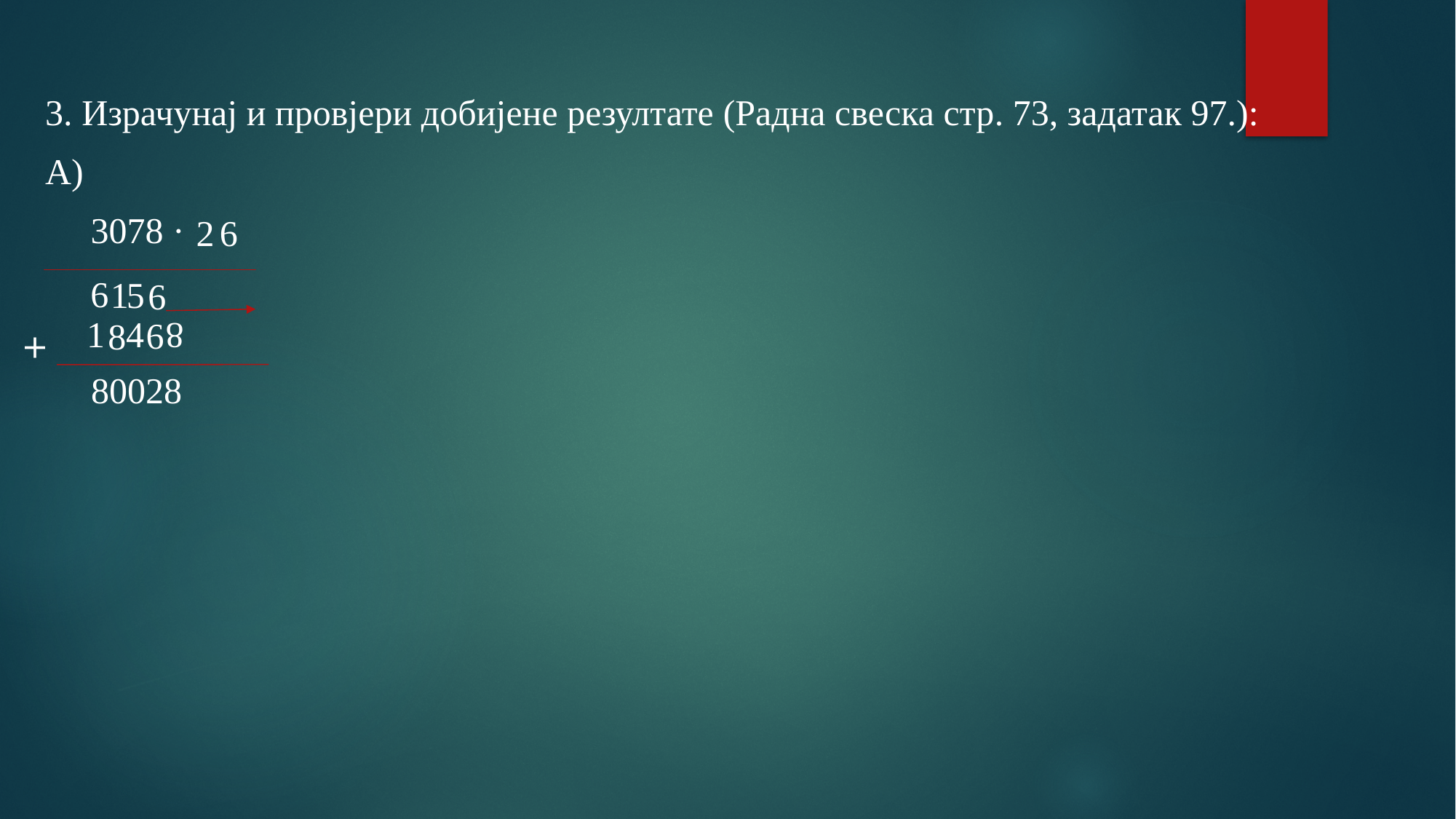

3. Израчунај и провјери добијене резултате (Радна свеска стр. 73, задатак 97.):
а)
     3078 ·

6
2
6
1
5
6
4
1
6
8
8
+
80028